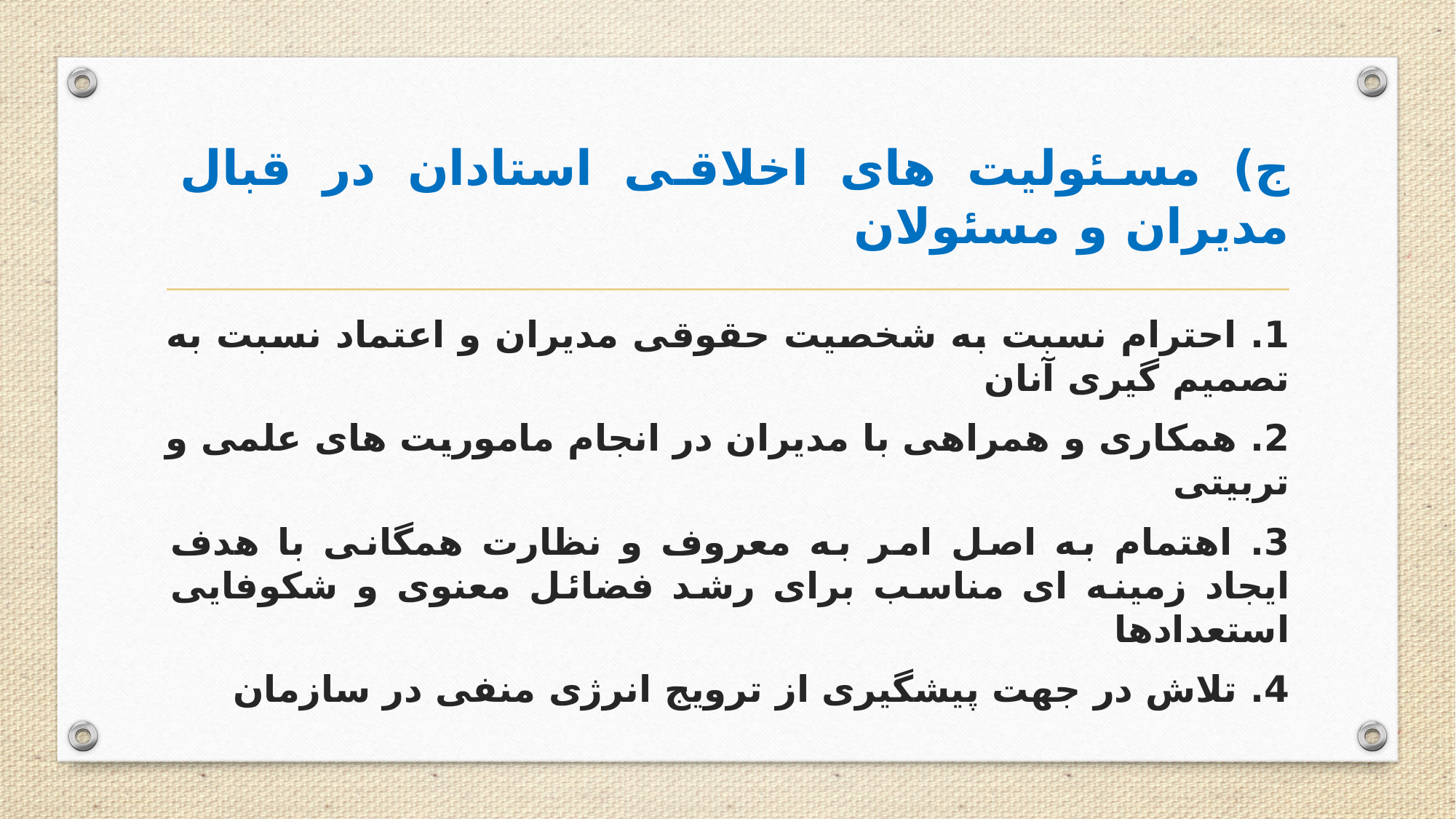

# ج) مسئولیت های اخلاقی استادان در قبال مدیران و مسئولان
1. احترام نسبت به شخصیت حقوقی مدیران و اعتماد نسبت به تصمیم گیری آنان
2. همکاری و همراهی با مدیران در انجام ماموریت های علمی و تربیتی
3. اهتمام به اصل امر به معروف و نظارت همگانی با هدف ایجاد زمینه ای مناسب برای رشد فضائل معنوی و شکوفایی استعدادها
4. تلاش در جهت پیشگیری از ترویج انرژی منفی در سازمان